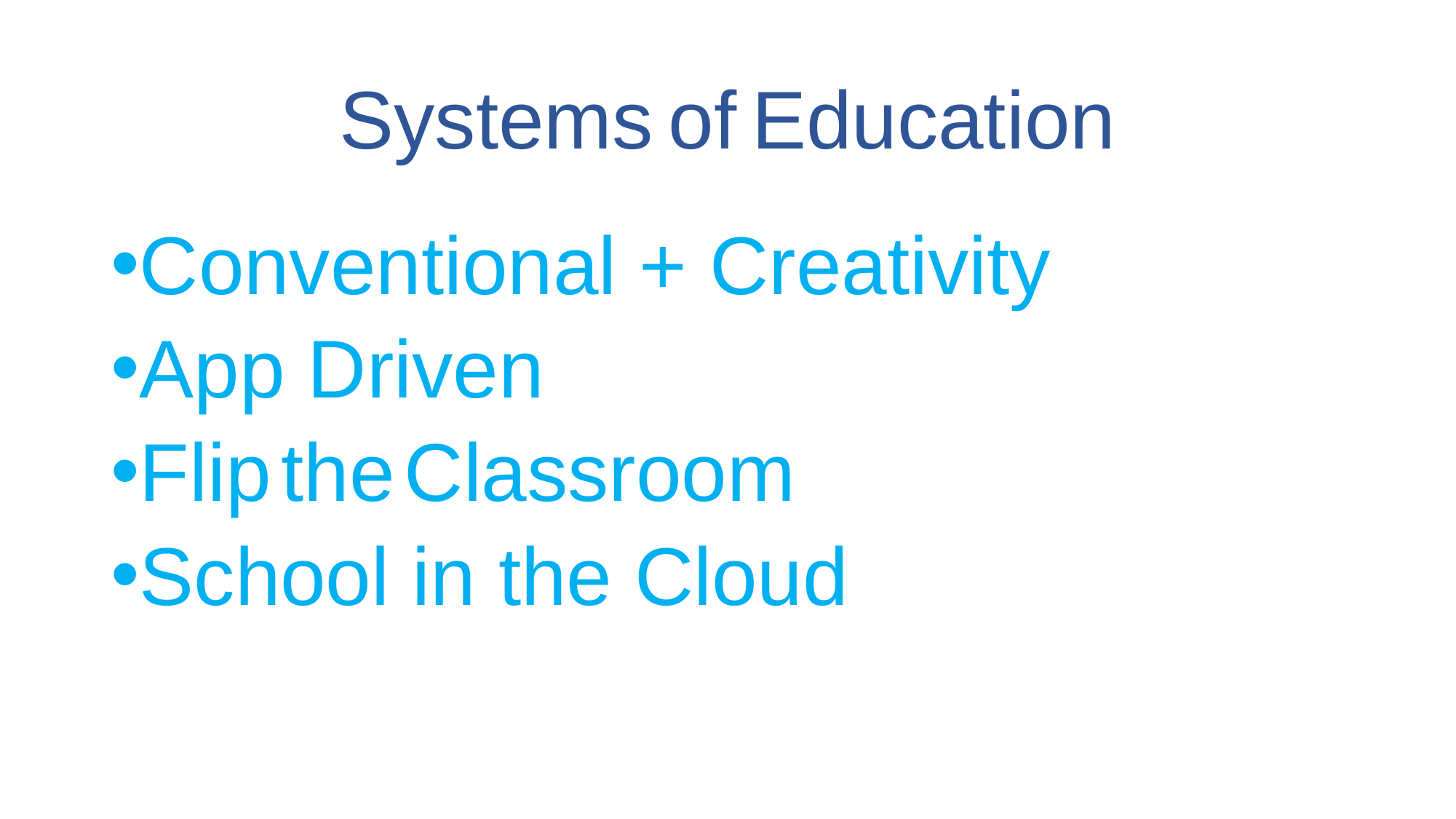

# Systems of Education
Conventional + Creativity
App Driven
Flip the Classroom
School in the Cloud